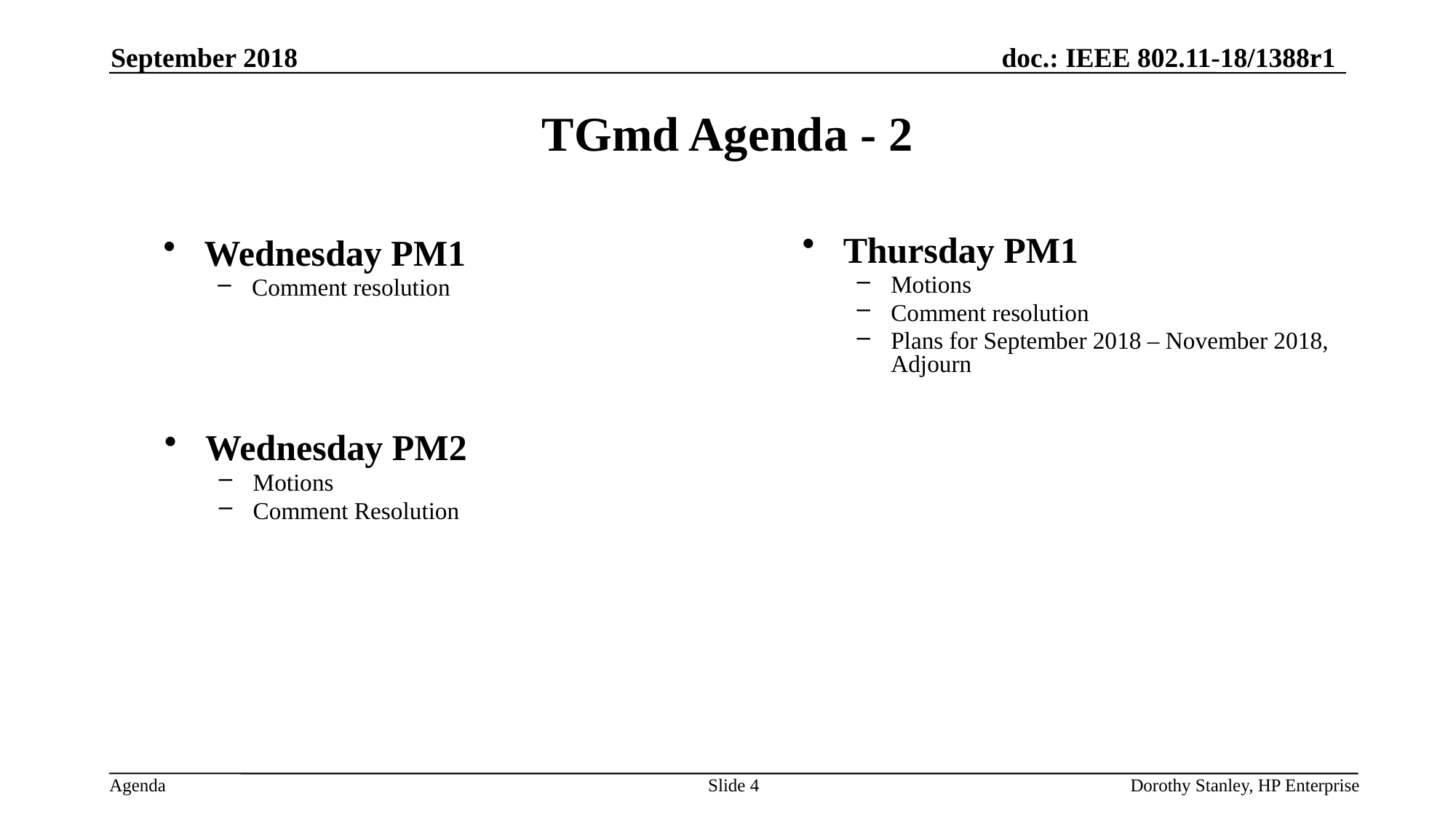

September 2018
# TGmd Agenda - 2
Thursday PM1
Motions
Comment resolution
Plans for September 2018 – November 2018, Adjourn
Wednesday PM1
Comment resolution

Wednesday PM2
Motions
Comment Resolution

Slide 4
Dorothy Stanley, HP Enterprise